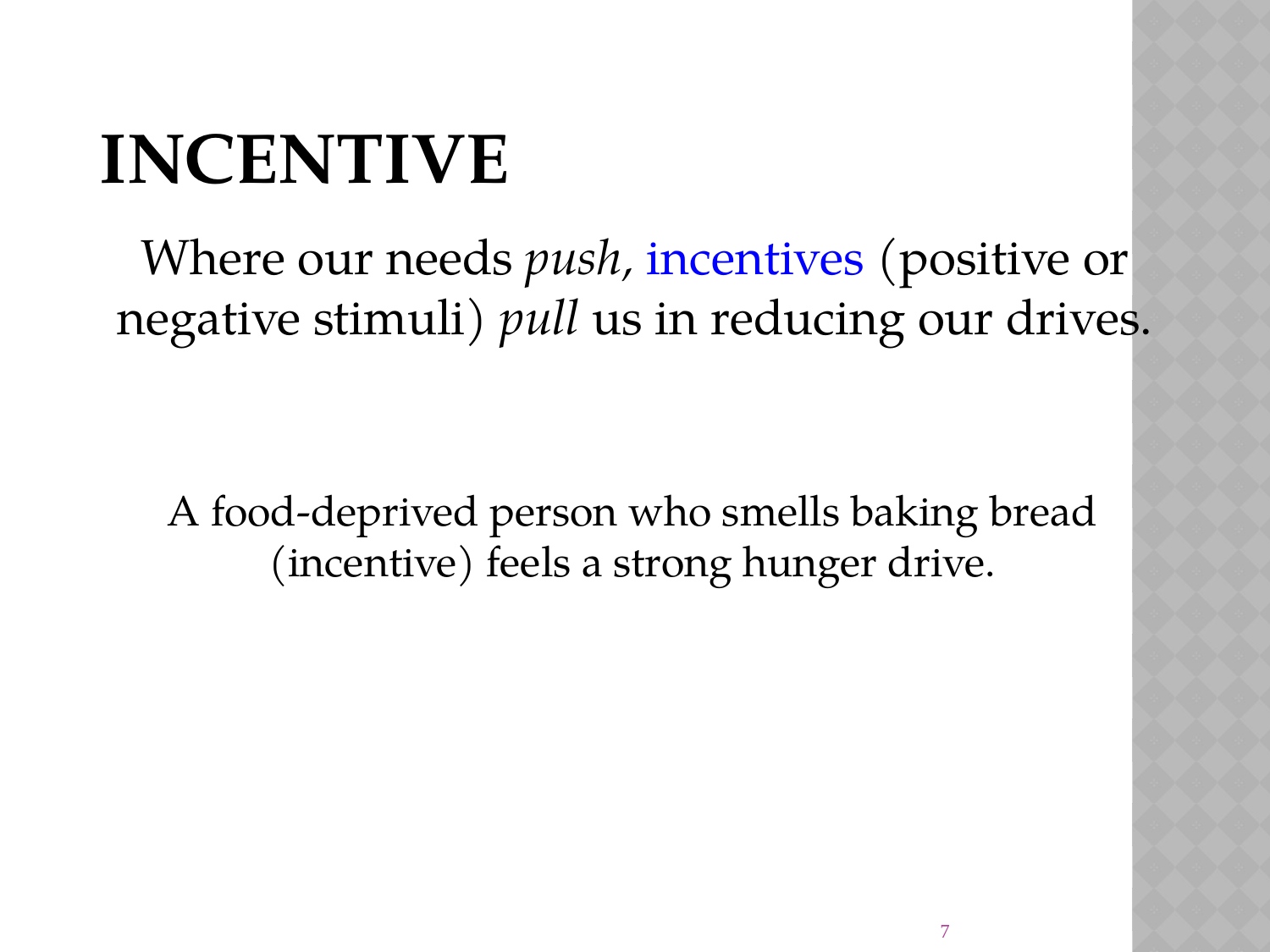

# Incentive
Where our needs push, incentives (positive or negative stimuli) pull us in reducing our drives.
A food-deprived person who smells baking bread
(incentive) feels a strong hunger drive.
7